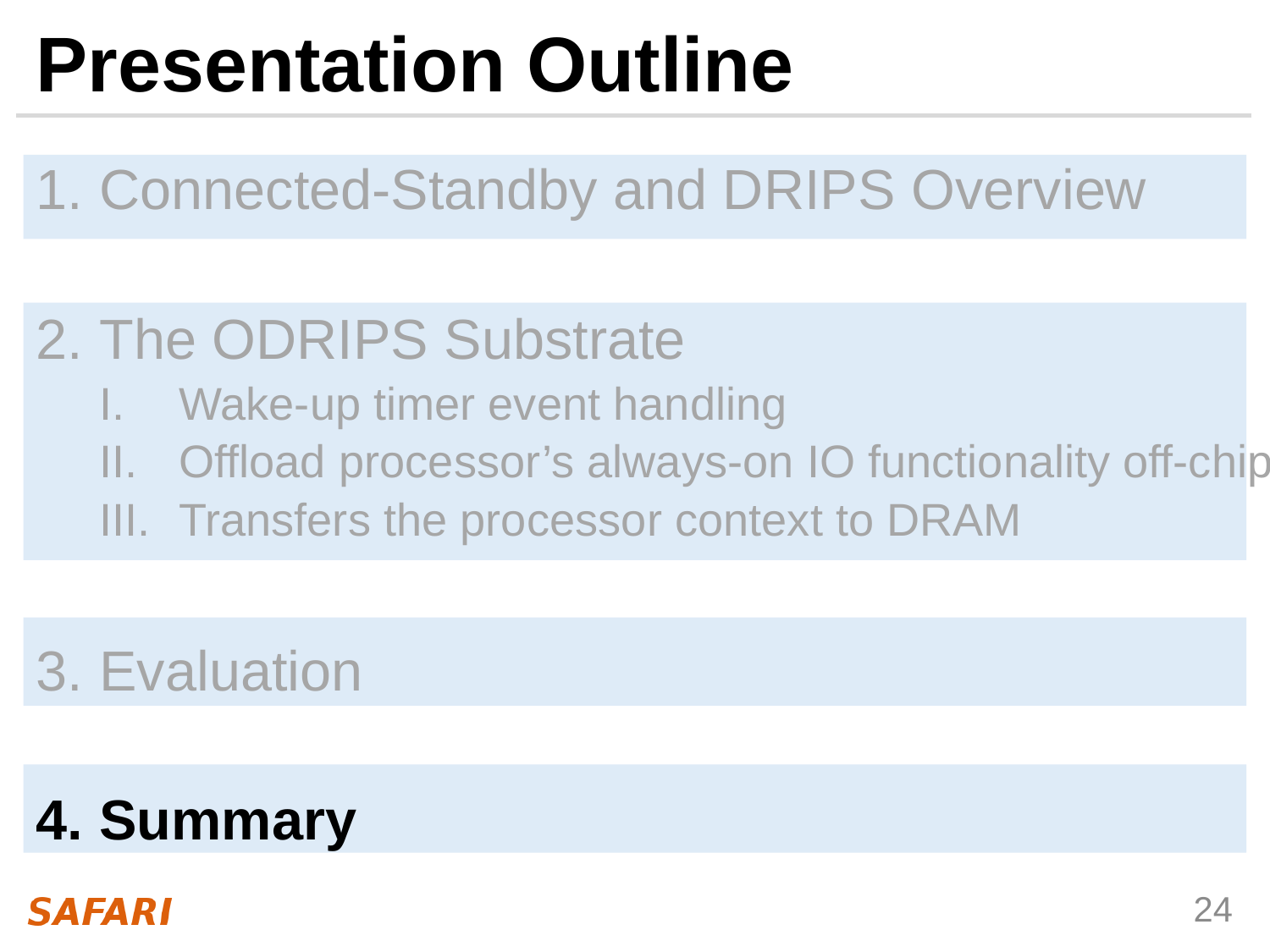

# Presentation Outline

Connected-Standby and DRIPS Overview

The ODRIPS Substrate
Wake-up timer event handling
Offload processor’s always-on IO functionality off-chip
Transfers the processor context to DRAM

Evaluation

Summary